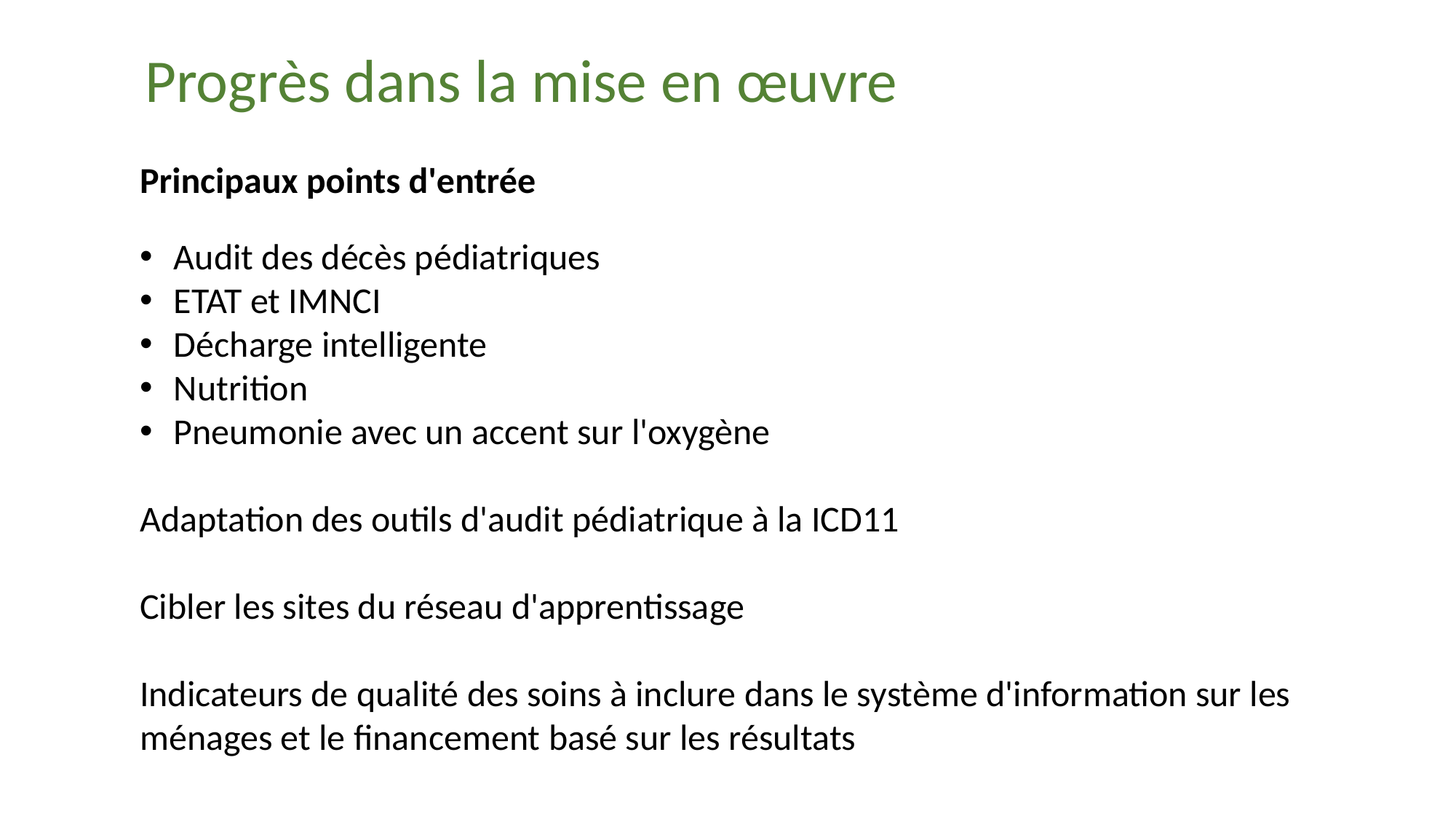

Progrès dans la mise en œuvre
Principaux points d'entrée

Audit des décès pédiatriques
ETAT et IMNCI
Décharge intelligente
Nutrition
Pneumonie avec un accent sur l'oxygène

Adaptation des outils d'audit pédiatrique à la ICD11

Cibler les sites du réseau d'apprentissage

Indicateurs de qualité des soins à inclure dans le système d'information sur les ménages et le financement basé sur les résultats